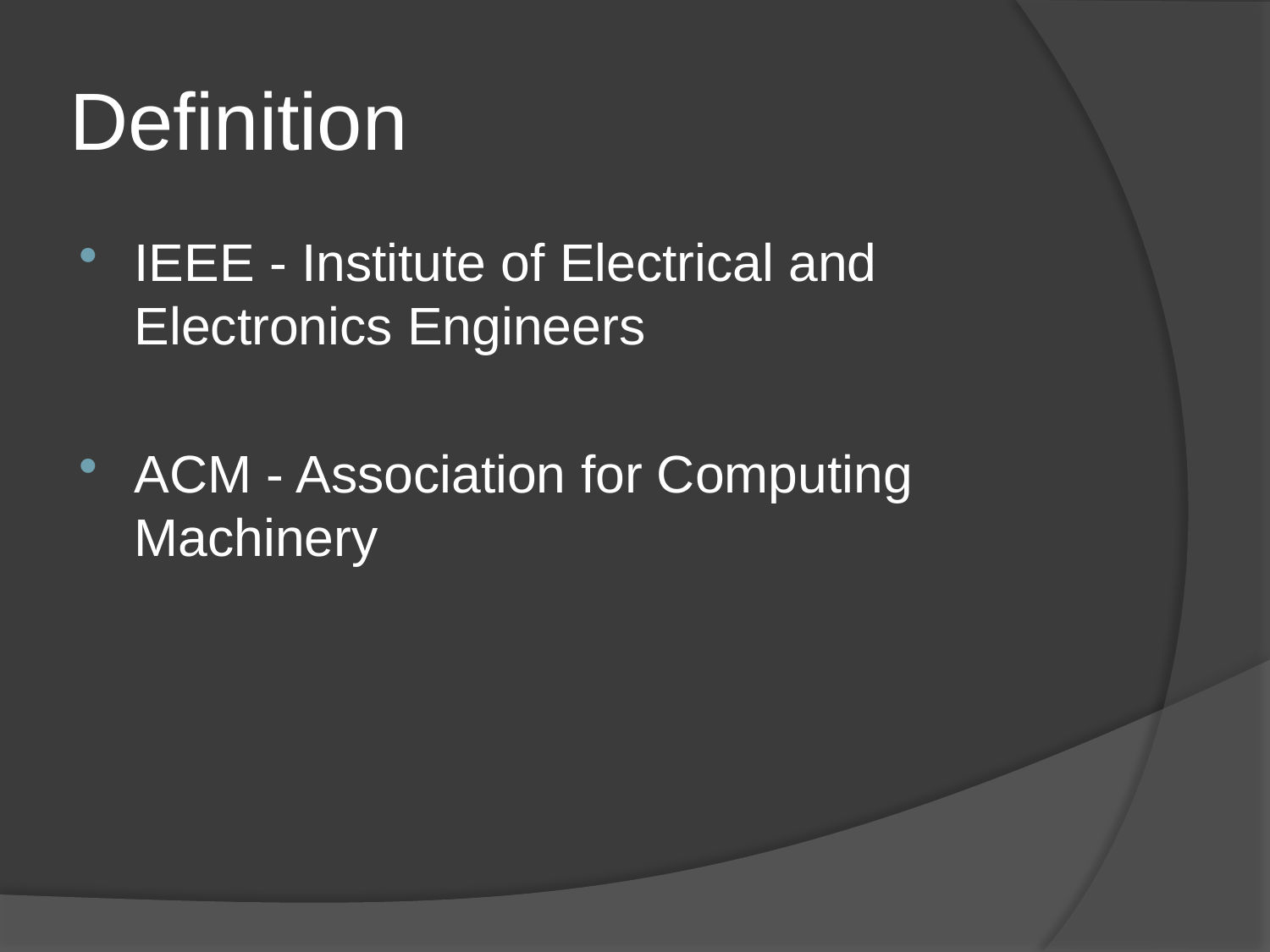

# Definition
IEEE - Institute of Electrical and Electronics Engineers

ACM - Association for Computing Machinery